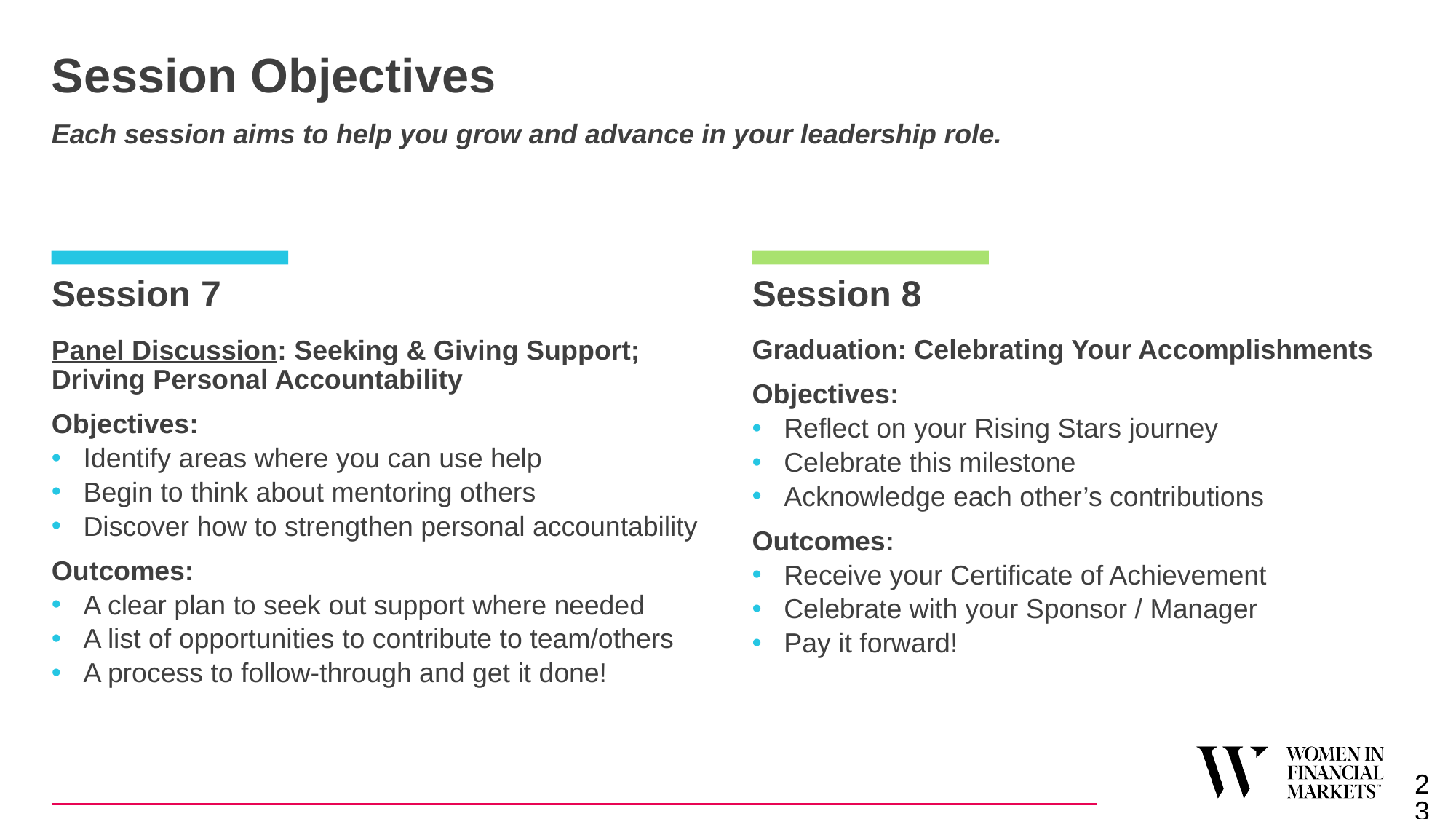

# Session Objectives
Each session aims to help you grow and advance in your leadership role.
Session 7

Session 8
Graduation: Celebrating Your Accomplishments
Objectives:
Reflect on your Rising Stars journey
Celebrate this milestone
Acknowledge each other’s contributions
Outcomes:
Receive your Certificate of Achievement
Celebrate with your Sponsor / Manager
Pay it forward!

Panel Discussion: Seeking & Giving Support; Driving Personal Accountability
Objectives:
Identify areas where you can use help
Begin to think about mentoring others
Discover how to strengthen personal accountability
Outcomes:
A clear plan to seek out support where needed
A list of opportunities to contribute to team/others
A process to follow-through and get it done!

23